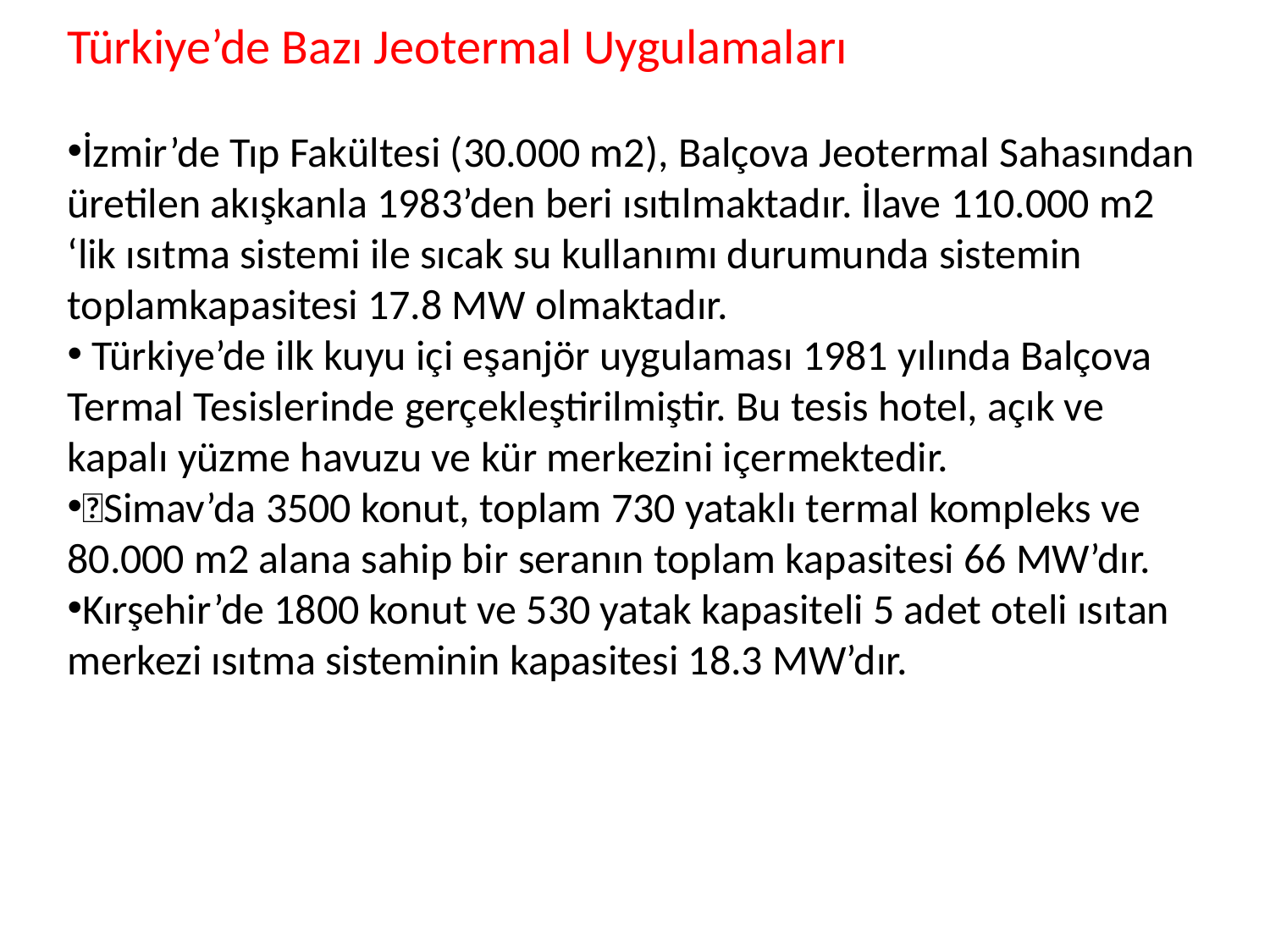

Türkiye’de Bazı Jeotermal Uygulamaları

İzmir’de Tıp Fakültesi (30.000 m2), Balçova Jeotermal Sahasından üretilen akışkanla 1983’den beri ısıtılmaktadır. İlave 110.000 m2 ‘lik ısıtma sistemi ile sıcak su kullanımı durumunda sistemin toplamkapasitesi 17.8 MW olmaktadır.
 Türkiye’de ilk kuyu içi eşanjör uygulaması 1981 yılında Balçova Termal Tesislerinde gerçekleştirilmiştir. Bu tesis hotel, açık ve kapalı yüzme havuzu ve kür merkezini içermektedir.
􀂃Simav’da 3500 konut, toplam 730 yataklı termal kompleks ve 80.000 m2 alana sahip bir seranın toplam kapasitesi 66 MW’dır.
Kırşehir’de 1800 konut ve 530 yatak kapasiteli 5 adet oteli ısıtan merkezi ısıtma sisteminin kapasitesi 18.3 MW’dır.